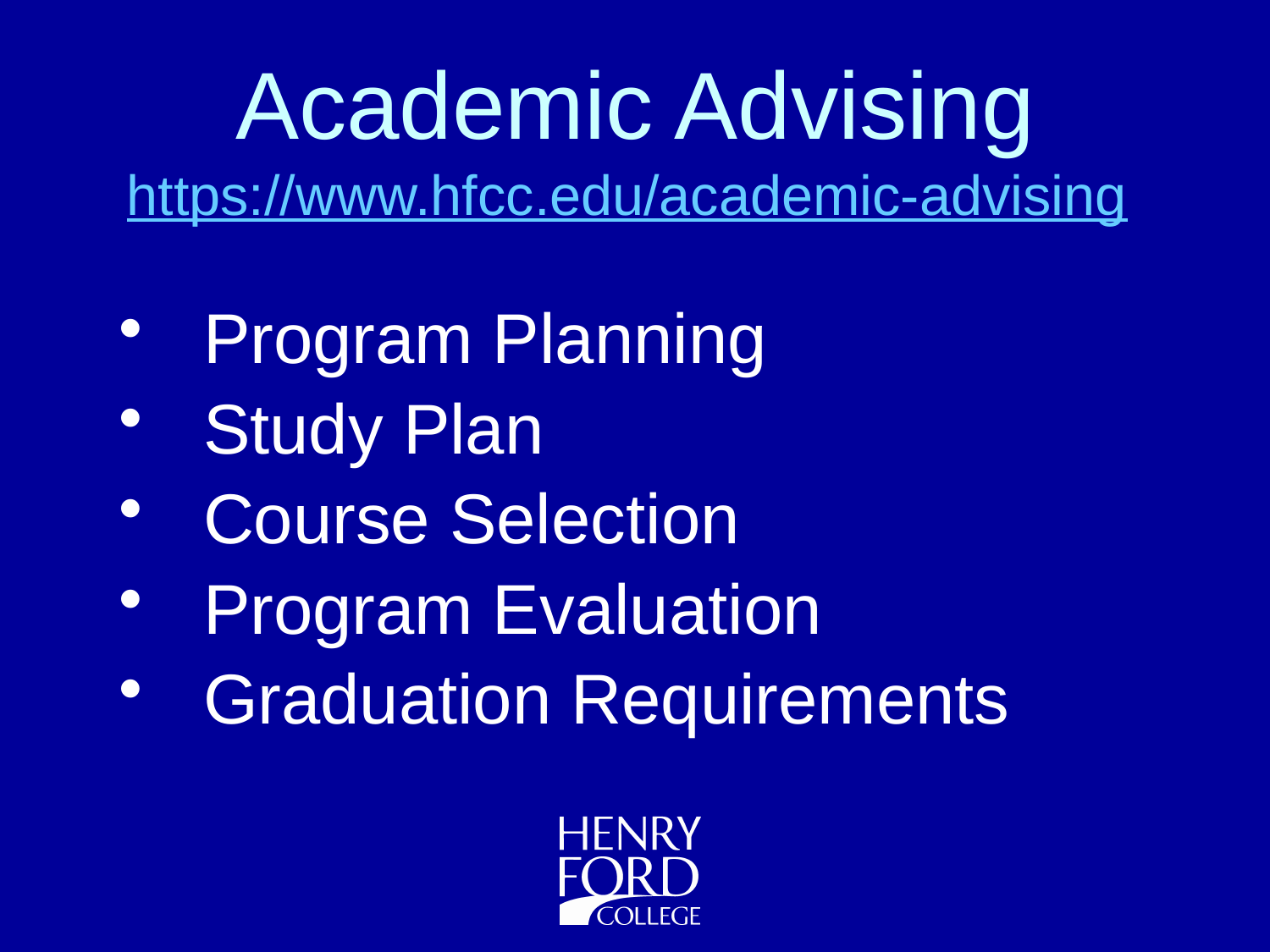

# Academic Advising https://www.hfcc.edu/academic-advising
Program Planning
Study Plan
Course Selection
Program Evaluation
Graduation Requirements